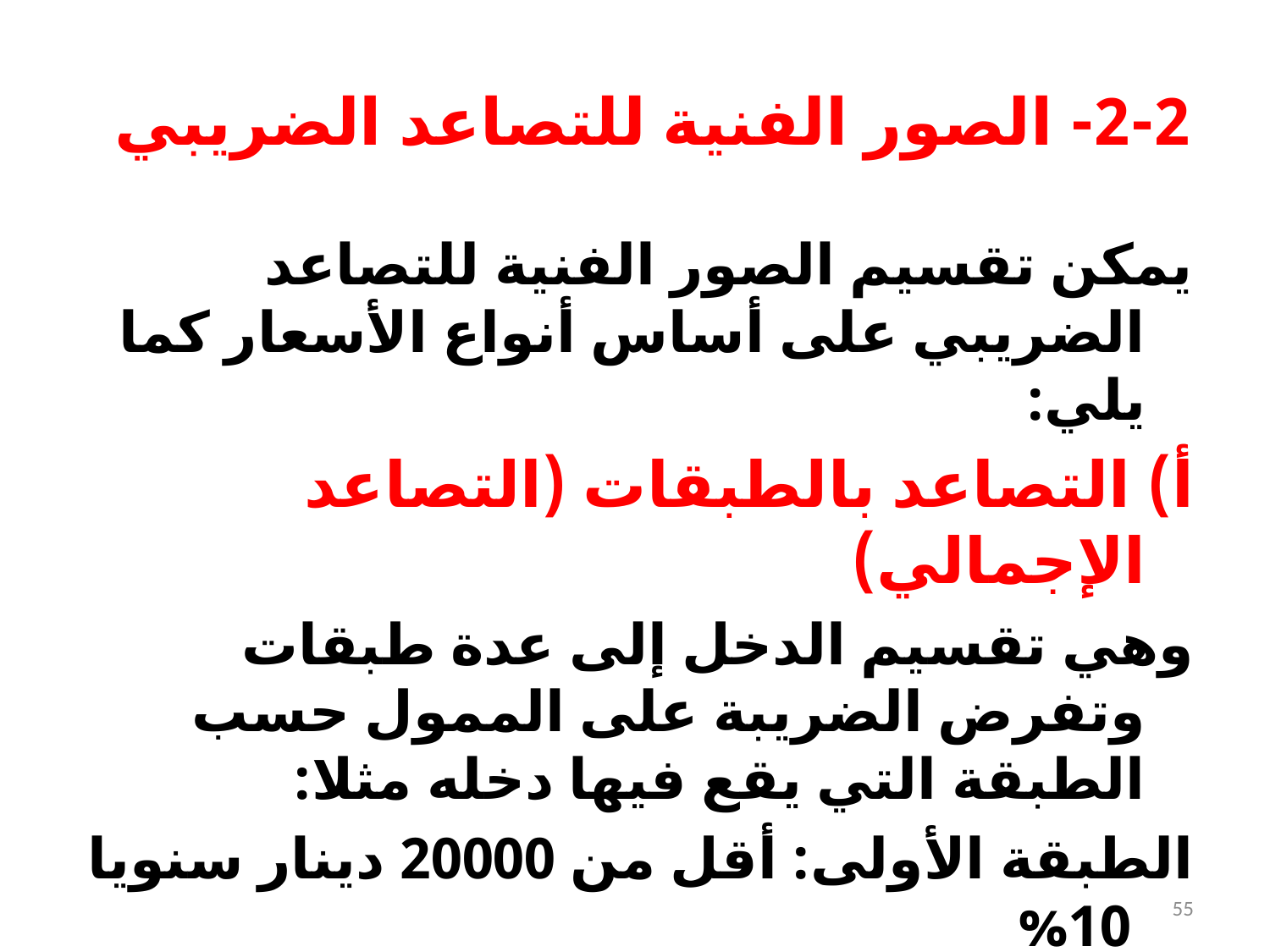

# 2-2- الصور الفنية للتصاعد الضريبي
يمكن تقسيم الصور الفنية للتصاعد الضريبي على أساس أنواع الأسعار كما يلي:
أ) التصاعد بالطبقات (التصاعد الإجمالي)
وهي تقسيم الدخل إلى عدة طبقات وتفرض الضريبة على الممول حسب الطبقة التي يقع فيها دخله مثلا:
الطبقة الأولى: أقل من 20000 دينار سنويا  10%
الطبقة الثانية: من 20001 إلى 40000 دينار سنويا 15%
الطبقة الثالثة: من 40001 إلى 60000 دينار سنويا 20%
الطبقة الرابعة: ما زاد عن 60000  دينار سنويا 25%
55